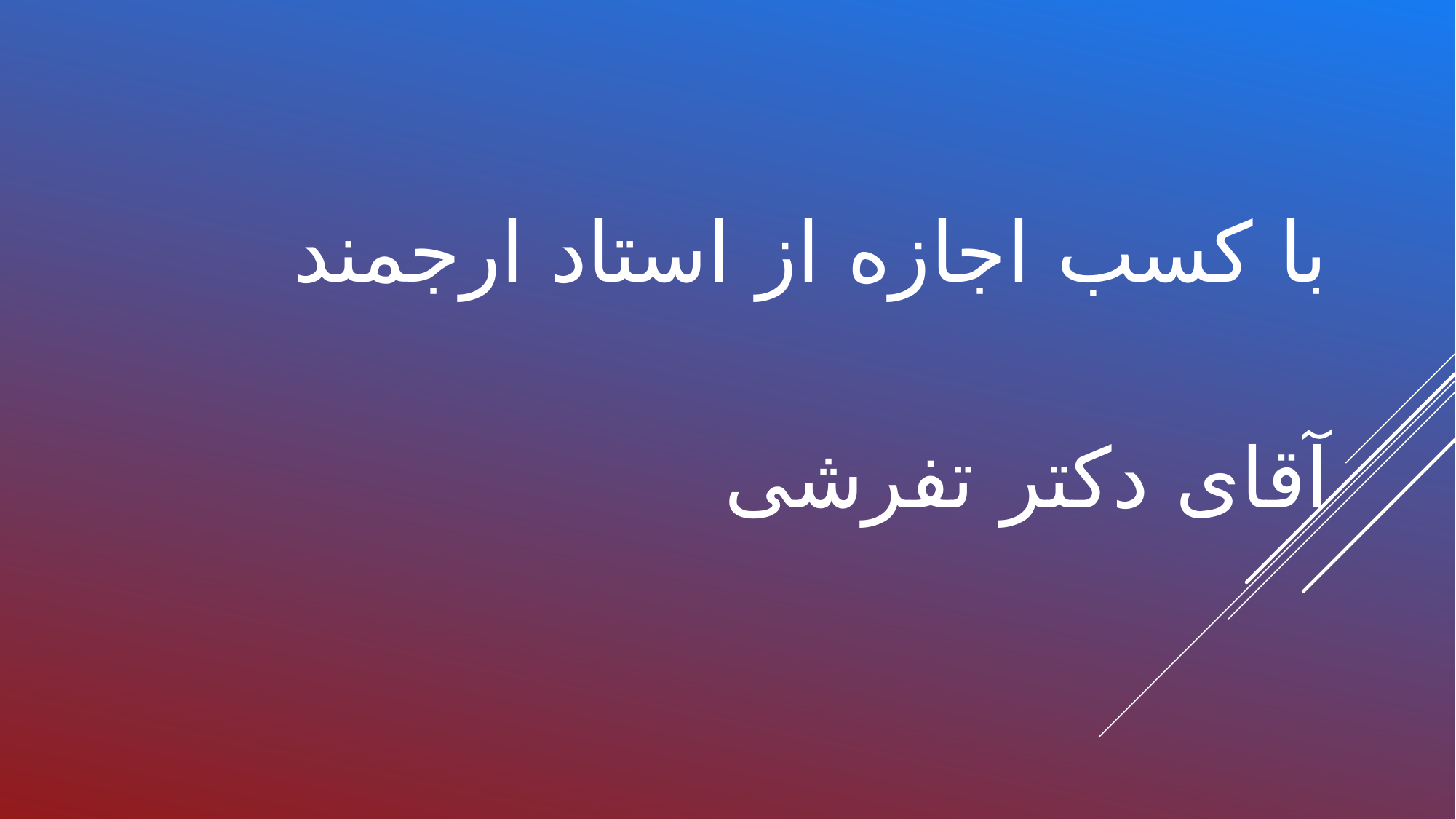

با کسب اجازه از استاد ارجمند
											آقای دکتر تفرشی